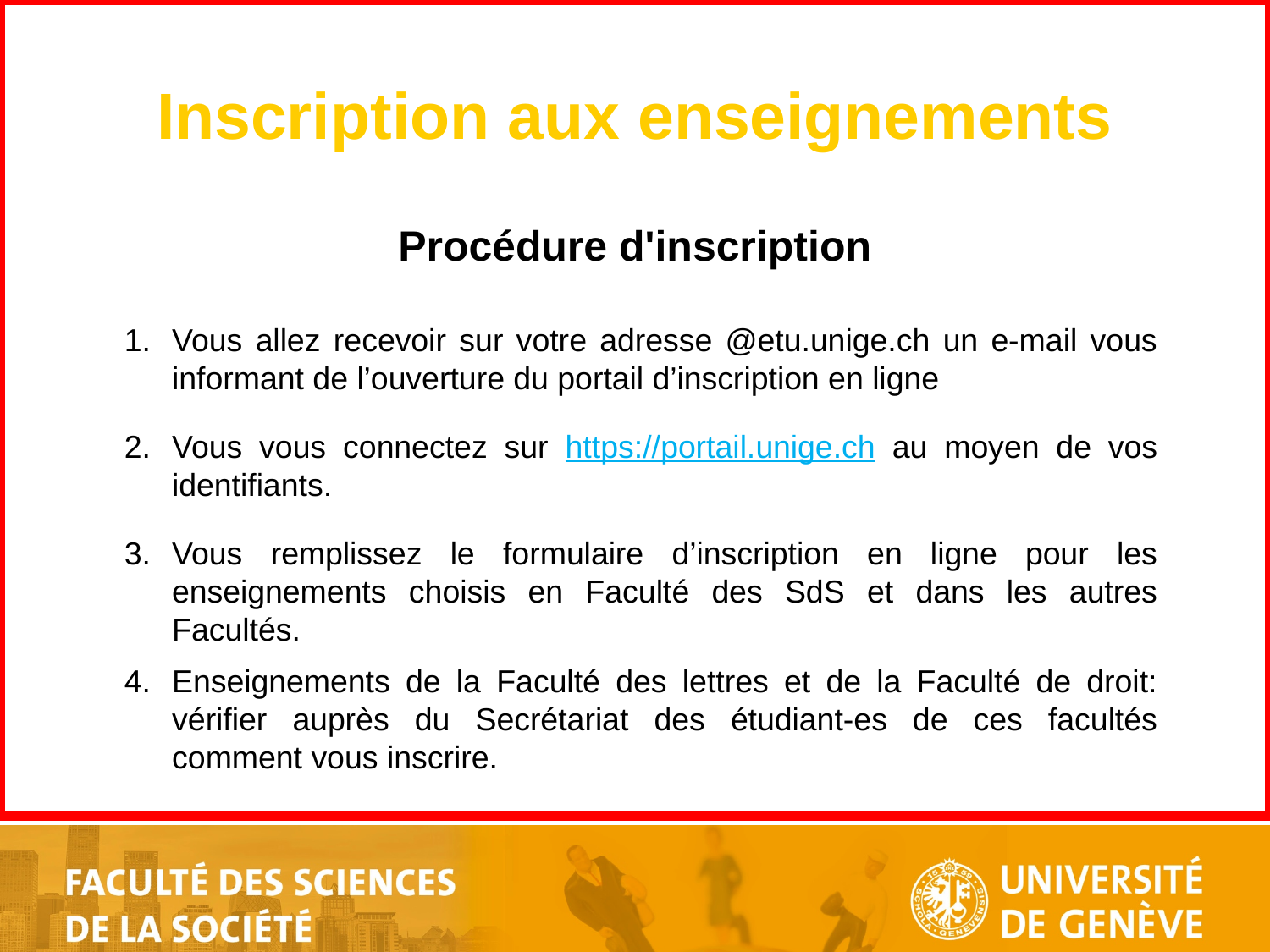

# Inscription aux enseignements

Procédure d'inscription

Vous allez recevoir sur votre adresse @etu.unige.ch un e-mail vous informant de l’ouverture du portail d’inscription en ligne

Vous vous connectez sur https://portail.unige.ch au moyen de vos identifiants.

Vous remplissez le formulaire d’inscription en ligne pour les enseignements choisis en Faculté des SdS et dans les autres Facultés.
Enseignements de la Faculté des lettres et de la Faculté de droit: vérifier auprès du Secrétariat des étudiant-es de ces facultés comment vous inscrire.